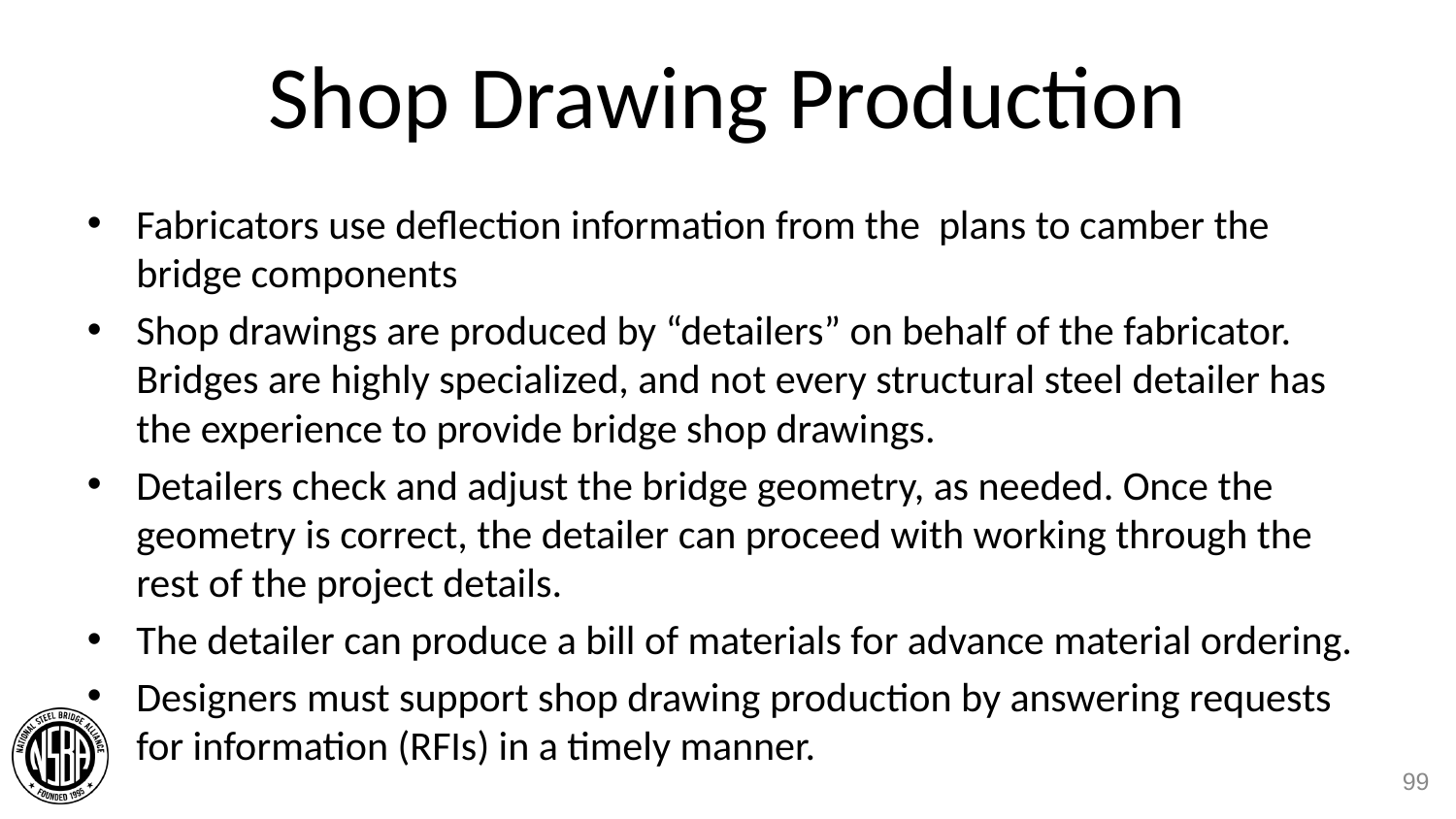

# Shop Drawing Production
Fabricators use deflection information from the  plans to camber the bridge components
Shop drawings are produced by “detailers” on behalf of the fabricator. Bridges are highly specialized, and not every structural steel detailer has the experience to provide bridge shop drawings.
Detailers check and adjust the bridge geometry, as needed. Once the geometry is correct, the detailer can proceed with working through the rest of the project details.
The detailer can produce a bill of materials for advance material ordering.
Designers must support shop drawing production by answering requests for information (RFIs) in a timely manner.
99